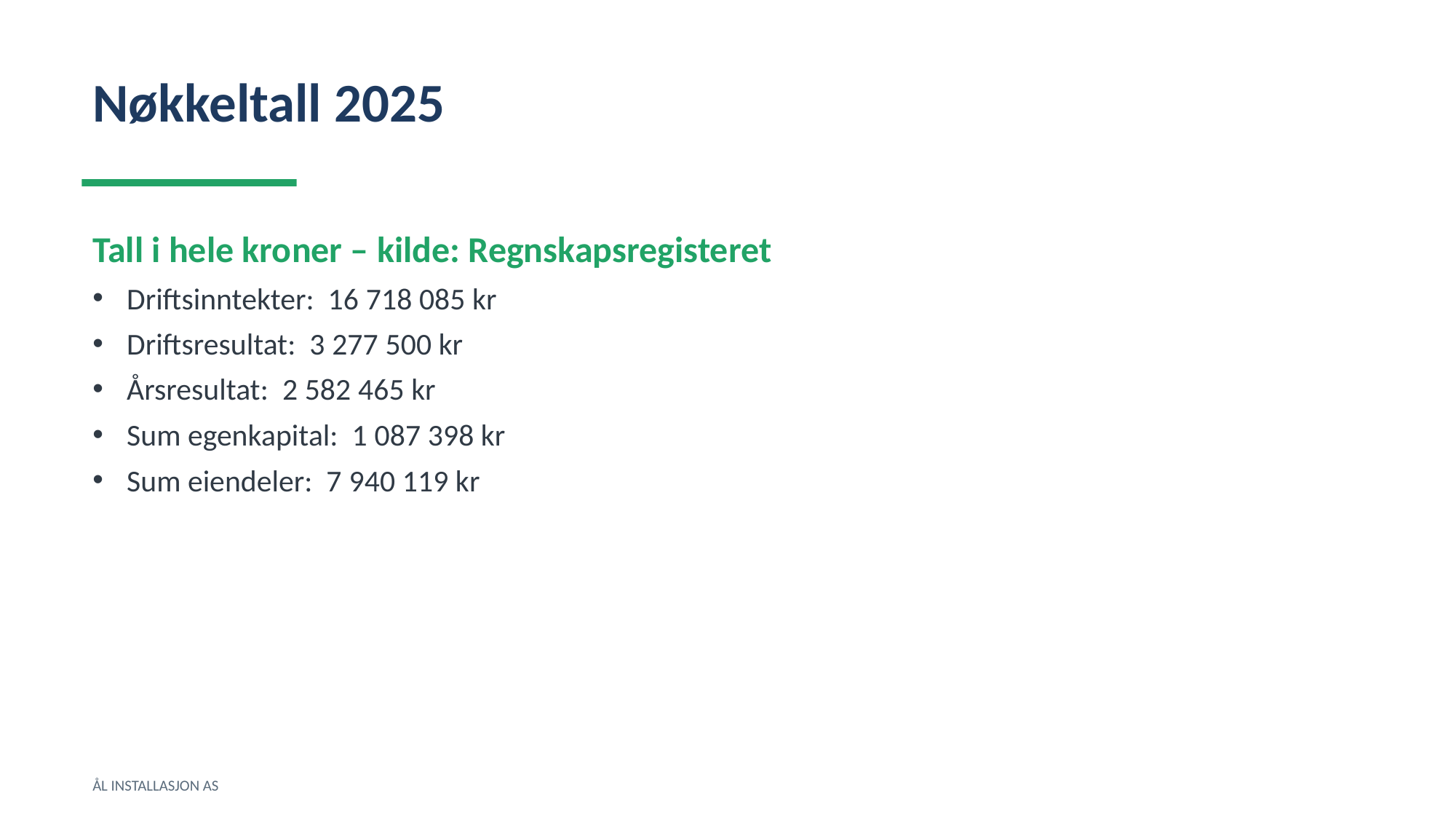

Nøkkeltall 2025

Tall i hele kroner – kilde: Regnskapsregisteret
Driftsinntekter:  16 718 085 kr
Driftsresultat:  3 277 500 kr
Årsresultat:  2 582 465 kr
Sum egenkapital:  1 087 398 kr
Sum eiendeler:  7 940 119 kr
ÅL INSTALLASJON AS